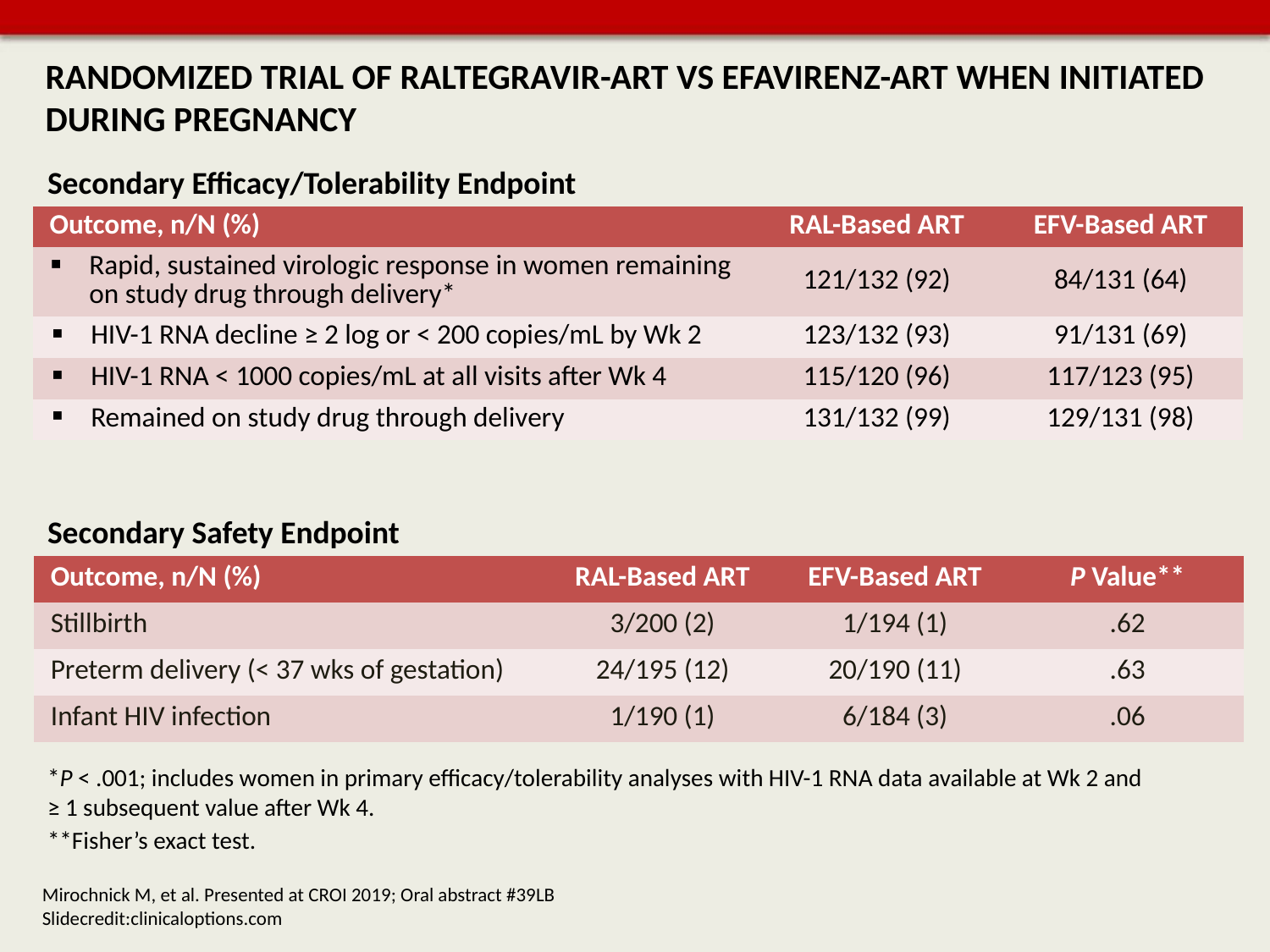

# RANDOMIZED TRIAL OF RALTEGRAVIR-ART VS EFAVIRENZ-ART WHEN INITIATED DURING PREGNANCY
Secondary Efficacy/Tolerability Endpoint
| Outcome, n/N (%) | RAL-Based ART | EFV-Based ART |
| --- | --- | --- |
| Rapid, sustained virologic response in women remaining on study drug through delivery\* | 121/132 (92) | 84/131 (64) |
| HIV-1 RNA decline ≥ 2 log or < 200 copies/mL by Wk 2 | 123/132 (93) | 91/131 (69) |
| HIV-1 RNA < 1000 copies/mL at all visits after Wk 4 | 115/120 (96) | 117/123 (95) |
| Remained on study drug through delivery | 131/132 (99) | 129/131 (98) |
Secondary Safety Endpoint
| Outcome, n/N (%) | RAL-Based ART | EFV-Based ART | P Value\*\* |
| --- | --- | --- | --- |
| Stillbirth | 3/200 (2) | 1/194 (1) | .62 |
| Preterm delivery (< 37 wks of gestation) | 24/195 (12) | 20/190 (11) | .63 |
| Infant HIV infection | 1/190 (1) | 6/184 (3) | .06 |
*P < .001; includes women in primary efficacy/tolerability analyses with HIV-1 RNA data available at Wk 2 and
≥ 1 subsequent value after Wk 4.
**Fisher’s exact test.
Mirochnick M, et al. Presented at CROI 2019; Oral abstract #39LB                                                                                                 Slidecredit:clinicaloptions.com